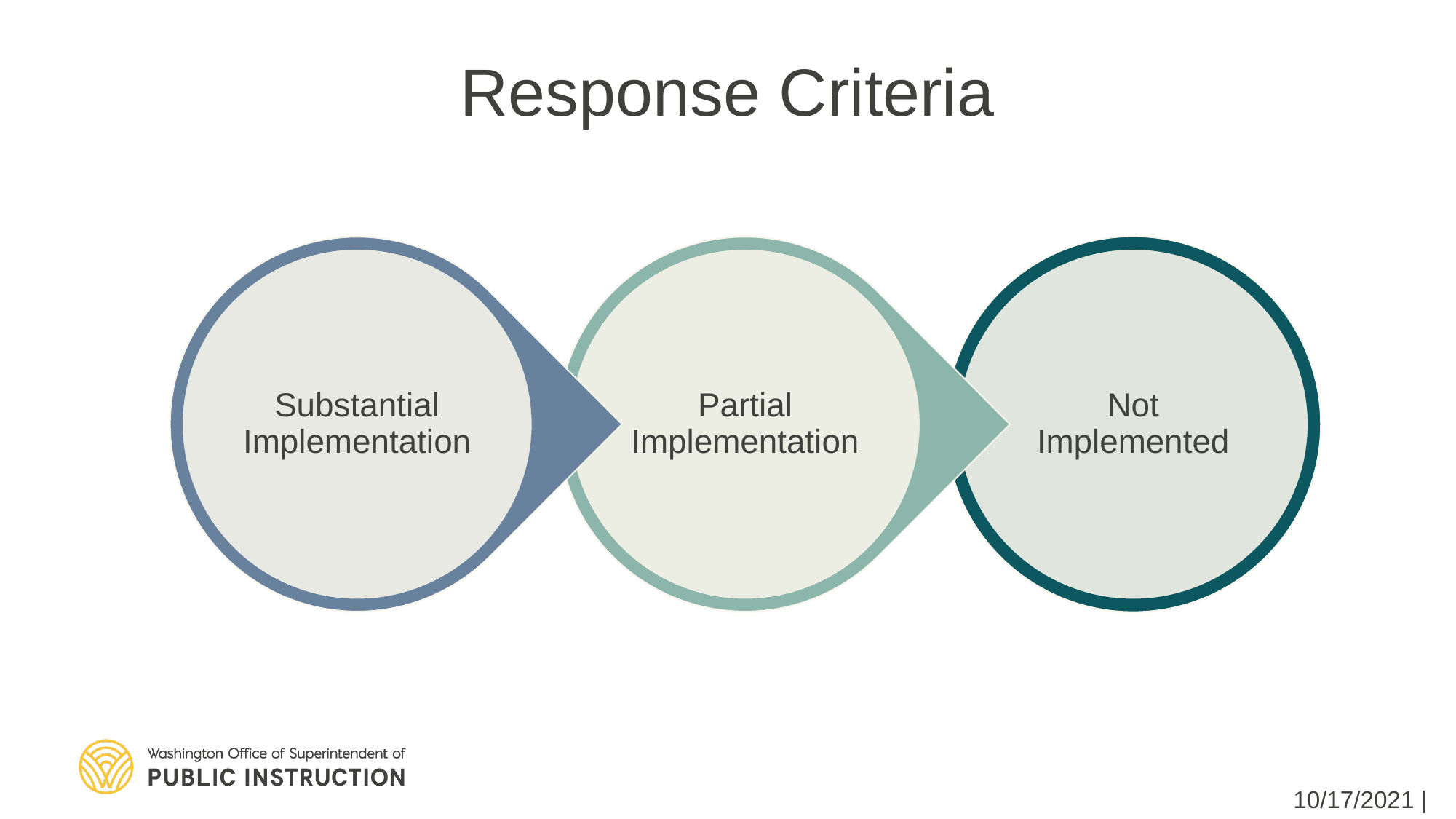

# Response Criteria
Not Implemented
Partial Implementation
Substantial Implementation
10/17/2021 | 21